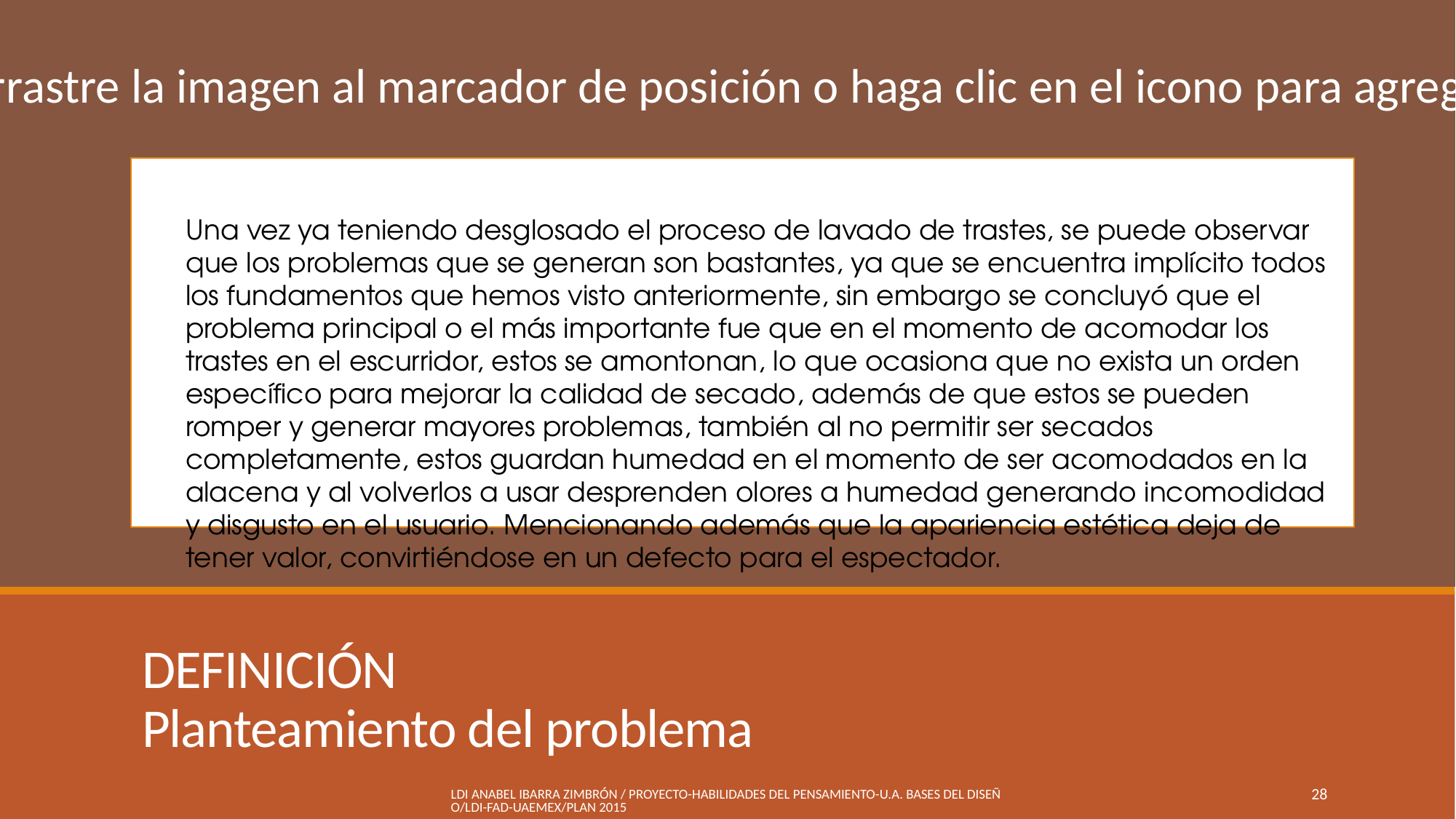

Una vez ya teniendo desglosado el proceso de lavado de trastes, se puede observar que los problemas que se generan son bastantes, ya que se encuentra implícito todos los fundamentos que hemos visto anteriormente, sin embargo se concluyó que el problema principal o el más importante fue que en el momento de acomodar los trastes en el escurridor, estos se amontonan, lo que ocasiona que no exista un orden específico para mejorar la calidad de secado, además de que estos se pueden romper y generar mayores problemas, también al no permitir ser secados completamente, estos guardan humedad en el momento de ser acomodados en la alacena y al volverlos a usar desprenden olores a humedad generando incomodidad y disgusto en el usuario. Mencionando además que la apariencia estética deja de tener valor, convirtiéndose en un defecto para el espectador.

# DEFINICIÓN
Planteamiento del problema

LDI Anabel Ibarra Zimbrón / Proyecto-HABILIDADES DEL PENSAMIENTO-u.a. bases del diseño/LDI-FAD-UAEMEX/PLAN 2015
28